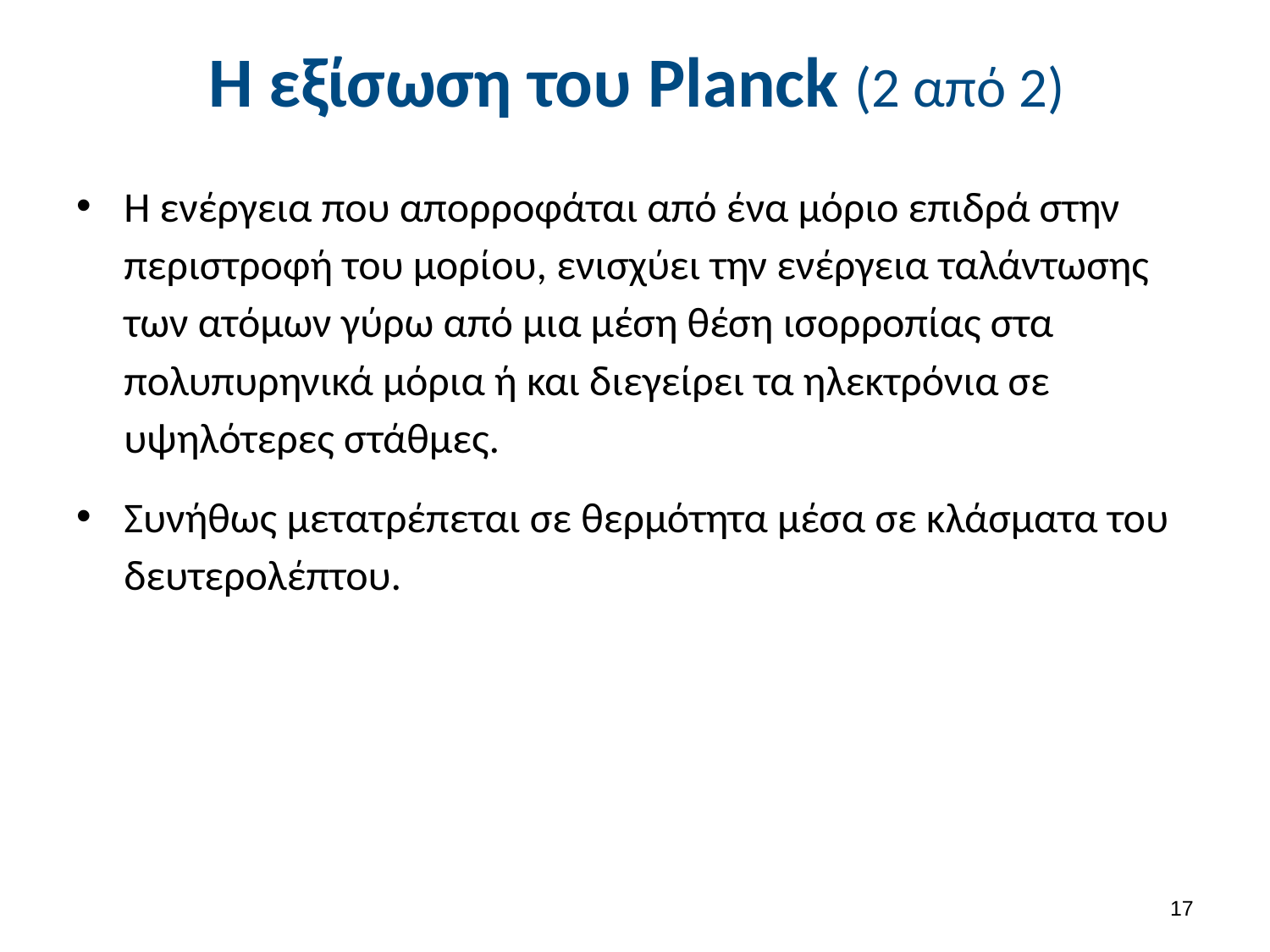

# Η εξίσωση του Planck (2 από 2)
Η ενέργεια που απορροφάται από ένα μόριο επιδρά στην περιστροφή του μορίου, ενισχύει την ενέργεια ταλάντωσης των ατόμων γύρω από μια μέση θέση ισορροπίας στα πολυπυρηνικά μόρια ή και διεγείρει τα ηλεκτρόνια σε υψηλότερες στάθμες.
Συνήθως μετατρέπεται σε θερμότητα μέσα σε κλάσματα του δευτερολέπτου.
17